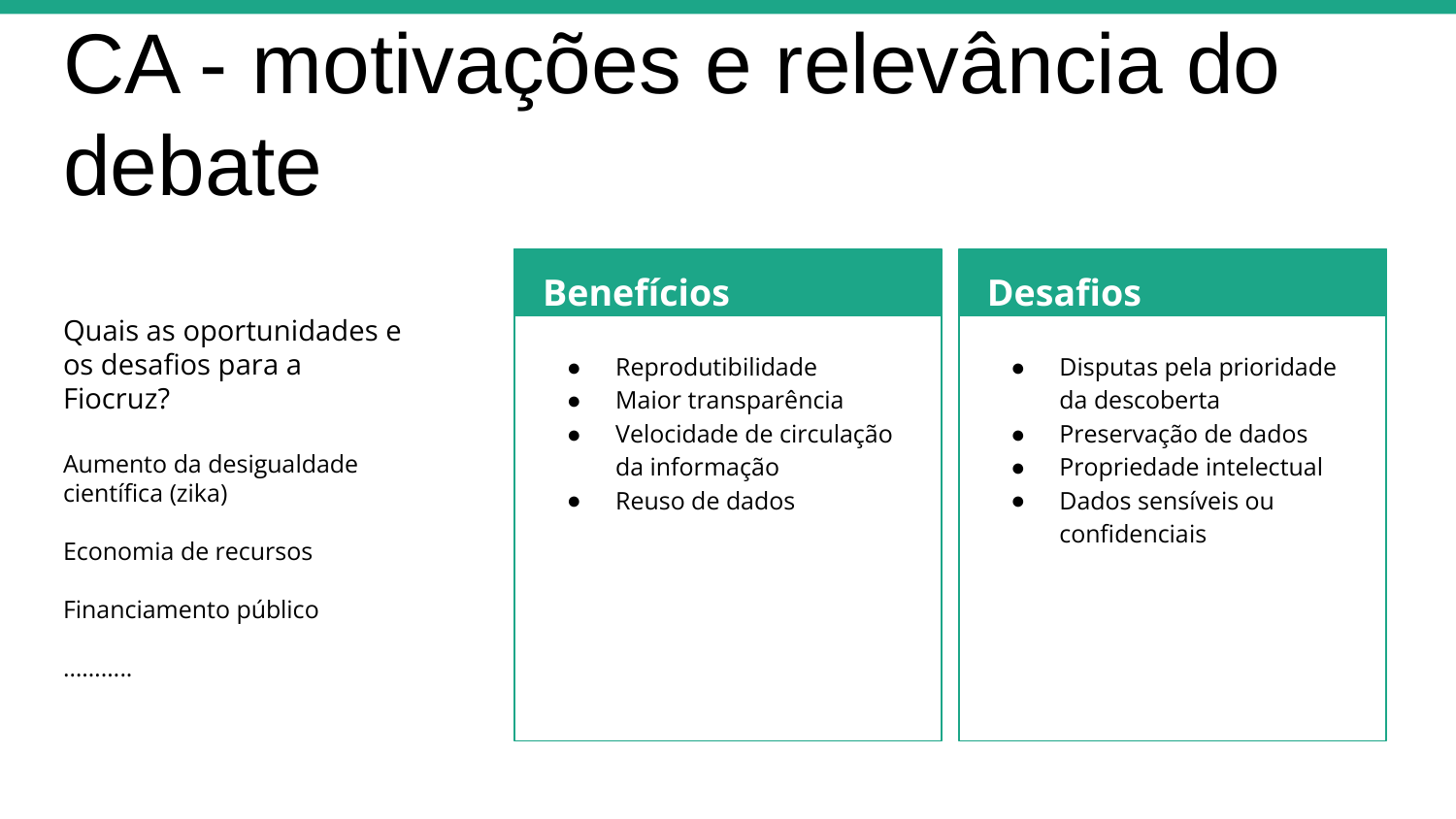

CA - motivações e relevância do debate
Benefícios
Desafios

Quais as oportunidades e os desafios para a Fiocruz?

Aumento da desigualdade científica (zika)

Economia de recursos

Financiamento público

………..

Reprodutibilidade
Maior transparência
Velocidade de circulação da informação
Reuso de dados
Disputas pela prioridade da descoberta
Preservação de dados
Propriedade intelectual
Dados sensíveis ou confidenciais